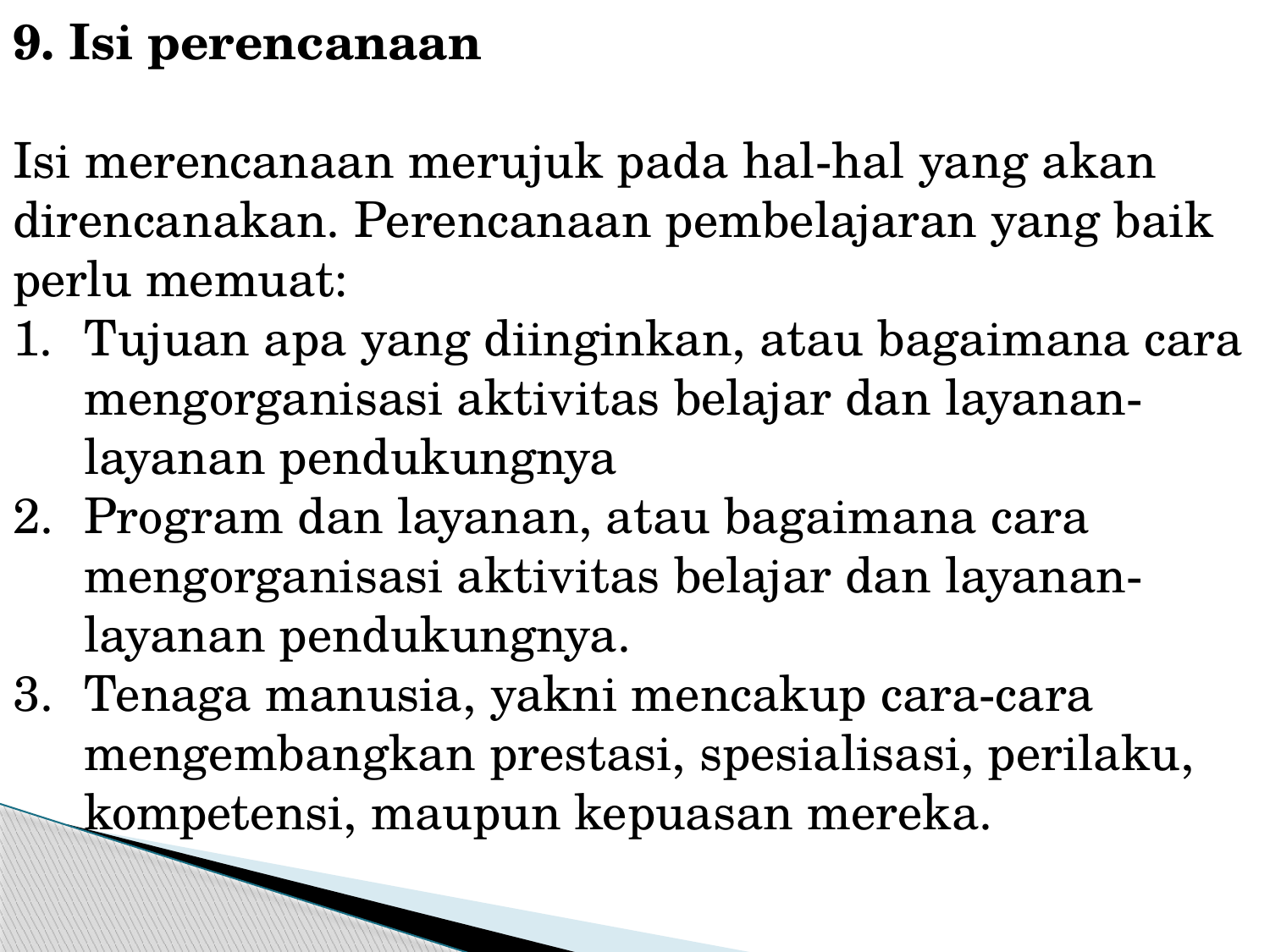

9. Isi perencanaan

Isi merencanaan merujuk pada hal-hal yang akan direncanakan. Perencanaan pembelajaran yang baik perlu memuat:
Tujuan apa yang diinginkan, atau bagaimana cara mengorganisasi aktivitas belajar dan layanan-layanan pendukungnya
Program dan layanan, atau bagaimana cara mengorganisasi aktivitas belajar dan layanan-layanan pendukungnya.
Tenaga manusia, yakni mencakup cara-cara mengem­bangkan prestasi, spesialisasi, perilaku, kompetensi, maupun kepuasan mereka.